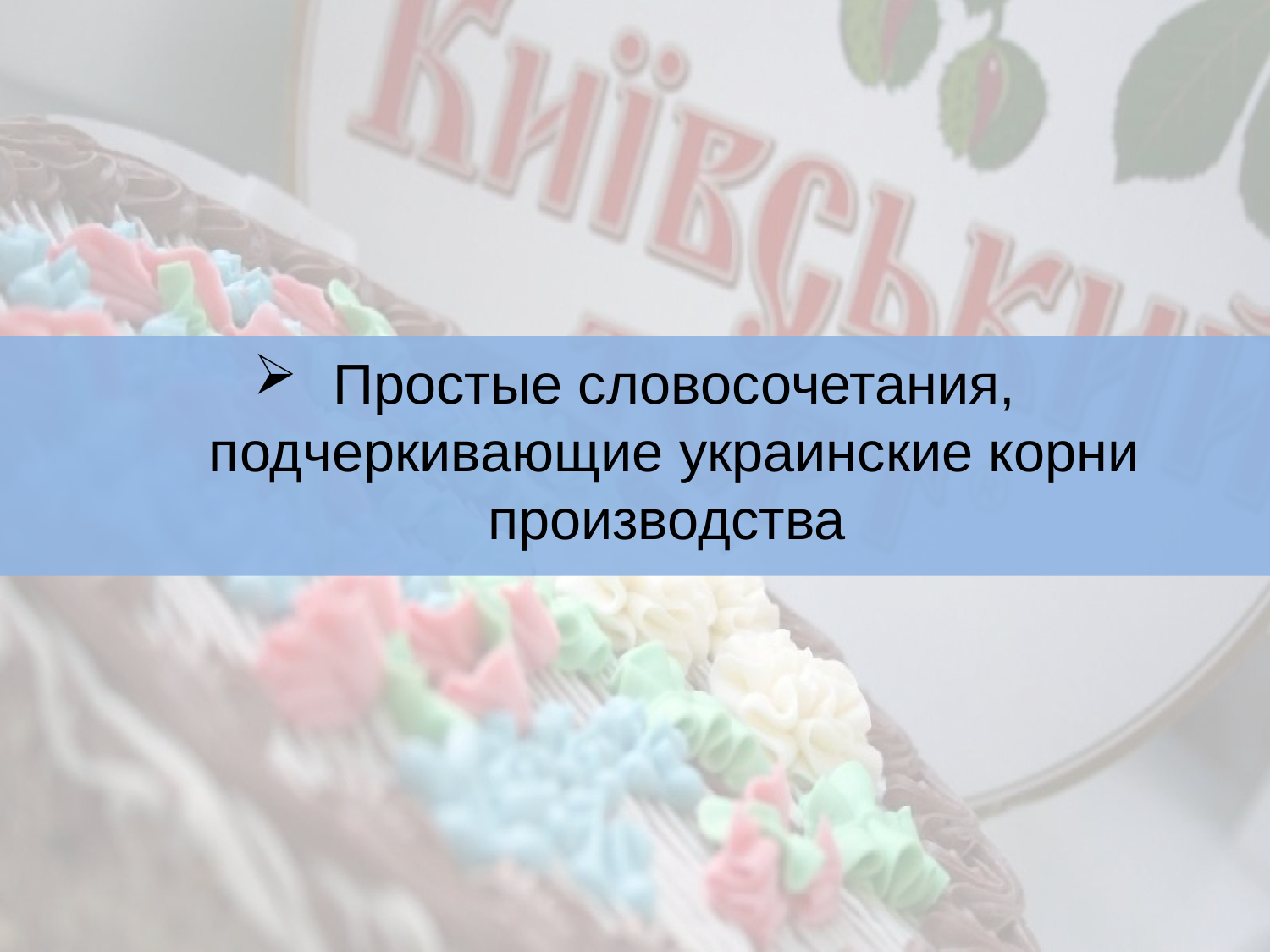

# Простые словосочетания, подчеркивающие украинские корни производства